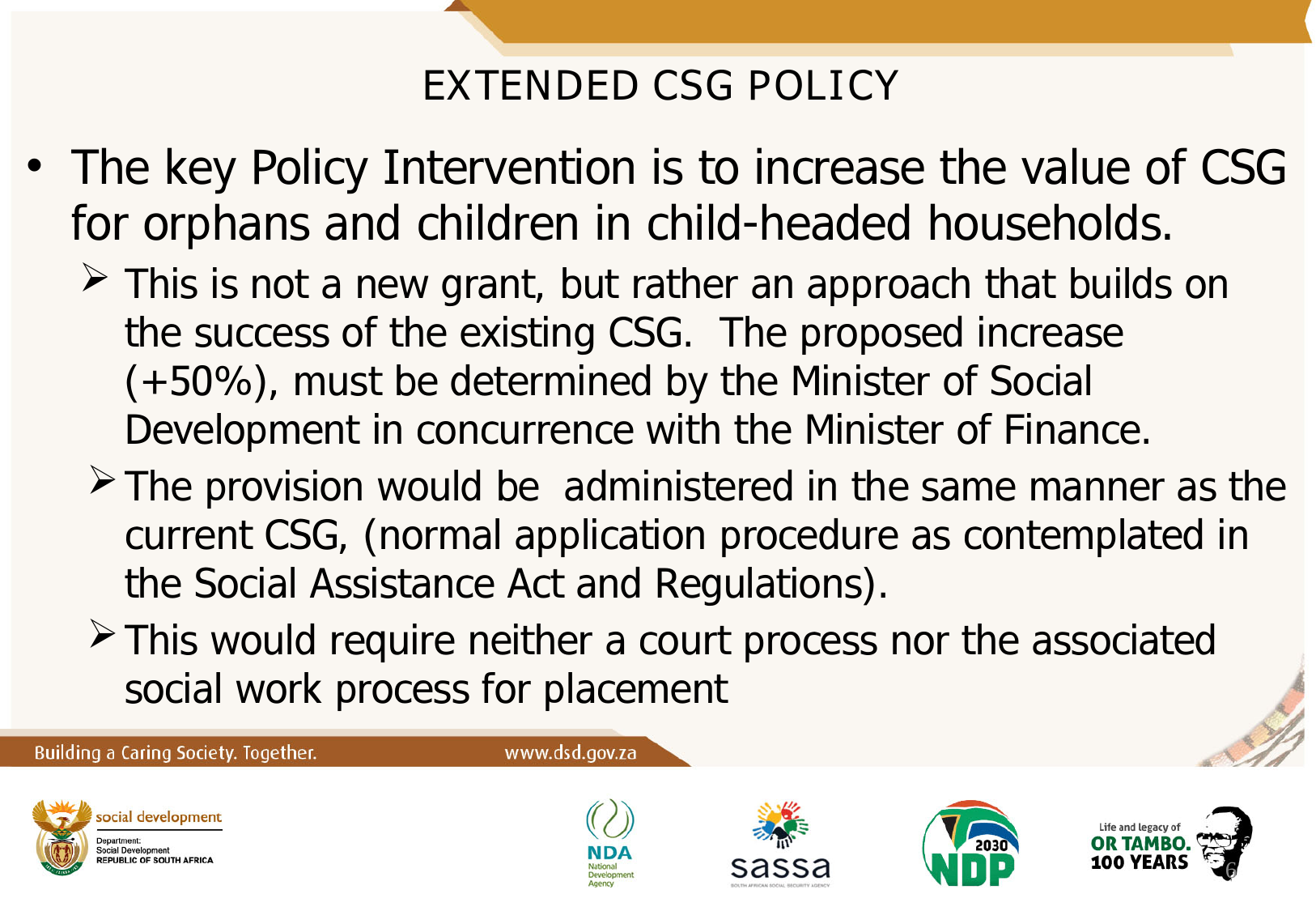

# EXTENDED CSG POLICY
The key Policy Intervention is to increase the value of CSG for orphans and children in child-headed households.
This is not a new grant, but rather an approach that builds on the success of the existing CSG.  The proposed increase (+50%), must be determined by the Minister of Social 	Development in concurrence with the Minister of Finance.
The provision would be  administered in the same manner as the current CSG, (normal application procedure as contemplated in the Social Assistance Act and Regulations).
This would require neither a court process nor the associated social work process for placement

6